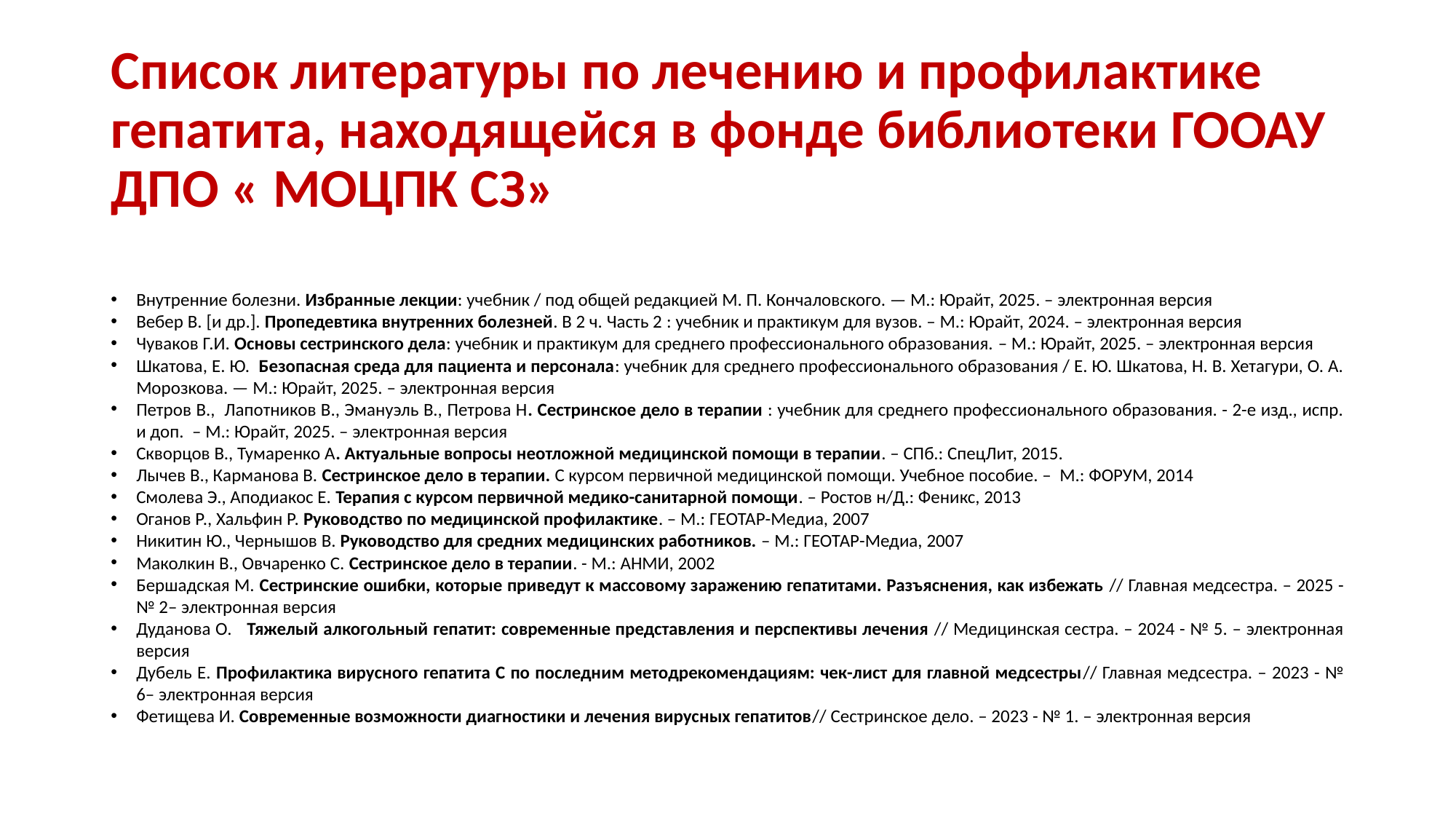

# Список литературы по лечению и профилактике гепатита, находящейся в фонде библиотеки ГООАУ ДПО « МОЦПК СЗ»
Внутренние болезни. Избранные лекции: учебник / под общей редакцией М. П. Кончаловского. — М.: Юрайт, 2025. – электронная версия
Вебер В. [и др.]. Пропедевтика внутренних болезней. В 2 ч. Часть 2 : учебник и практикум для вузов. – М.: Юрайт, 2024. – электронная версия
Чуваков Г.И. Основы сестринского дела: учебник и практикум для среднего профессионального образования. – М.: Юрайт, 2025. – электронная версия
Шкатова, Е. Ю.  Безопасная среда для пациента и персонала: учебник для среднего профессионального образования / Е. Ю. Шкатова, Н. В. Хетагури, О. А. Морозкова. — М.: Юрайт, 2025. – электронная версия
Петров В.,  Лапотников В., Эмануэль В., Петрова Н. Сестринское дело в терапии : учебник для среднего профессионального образования. - 2-е изд., испр. и доп.  – М.: Юрайт, 2025. – электронная версия
Скворцов В., Тумаренко А. Актуальные вопросы неотложной медицинской помощи в терапии. – СПб.: СпецЛит, 2015.
Лычев В., Карманова В. Сестринское дело в терапии. С курсом первичной медицинской помощи. Учебное пособие. –  М.: ФОРУМ, 2014
Смолева Э., Аподиакос Е. Терапия с курсом первичной медико-санитарной помощи. – Ростов н/Д.: Феникс, 2013
Оганов Р., Хальфин Р. Руководство по медицинской профилактике. – М.: ГЕОТАР-Медиа, 2007
Никитин Ю., Чернышов В. Руководство для средних медицинских работников. – М.: ГЕОТАР-Медиа, 2007
Маколкин В., Овчаренко С. Сестринское дело в терапии. - М.: АНМИ, 2002
Бершадская М. Сестринские ошибки, которые приведут к массовому заражению гепатитами. Разъяснения, как избежать // Главная медсестра. – 2025 - № 2– электронная версия
Дуданова О.   Тяжелый алкогольный гепатит: современные представления и перспективы лечения // Медицинская сестра. – 2024 - № 5. – электронная версия
Дубель Е. Профилактика вирусного гепатита C по последним методрекомендациям: чек-лист для главной медсестры// Главная медсестра. – 2023 - № 6– электронная версия
Фетищева И. Современные возможности диагностики и лечения вирусных гепатитов// Сестринское дело. – 2023 - № 1. – электронная версия